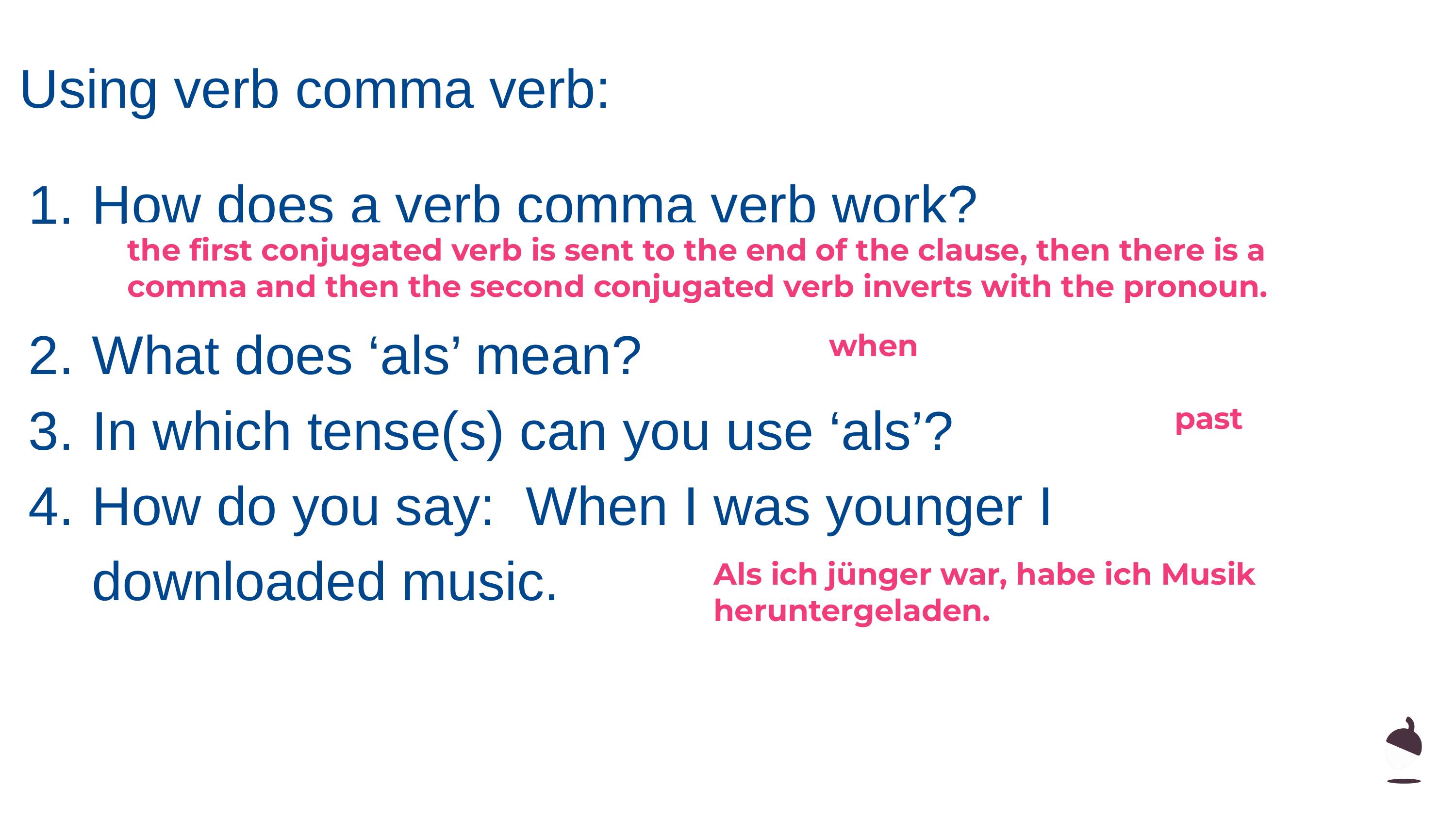

# Using verb comma verb:

How does a verb comma verb work?

What does ‘als’ mean?
In which tense(s) can you use ‘als’?
How do you say:  When I was younger I downloaded music.

the first conjugated verb is sent to the end of the clause, then there is a comma and then the second conjugated verb inverts with the pronoun.
when
past
Als ich jünger war, habe ich Musik heruntergeladen.